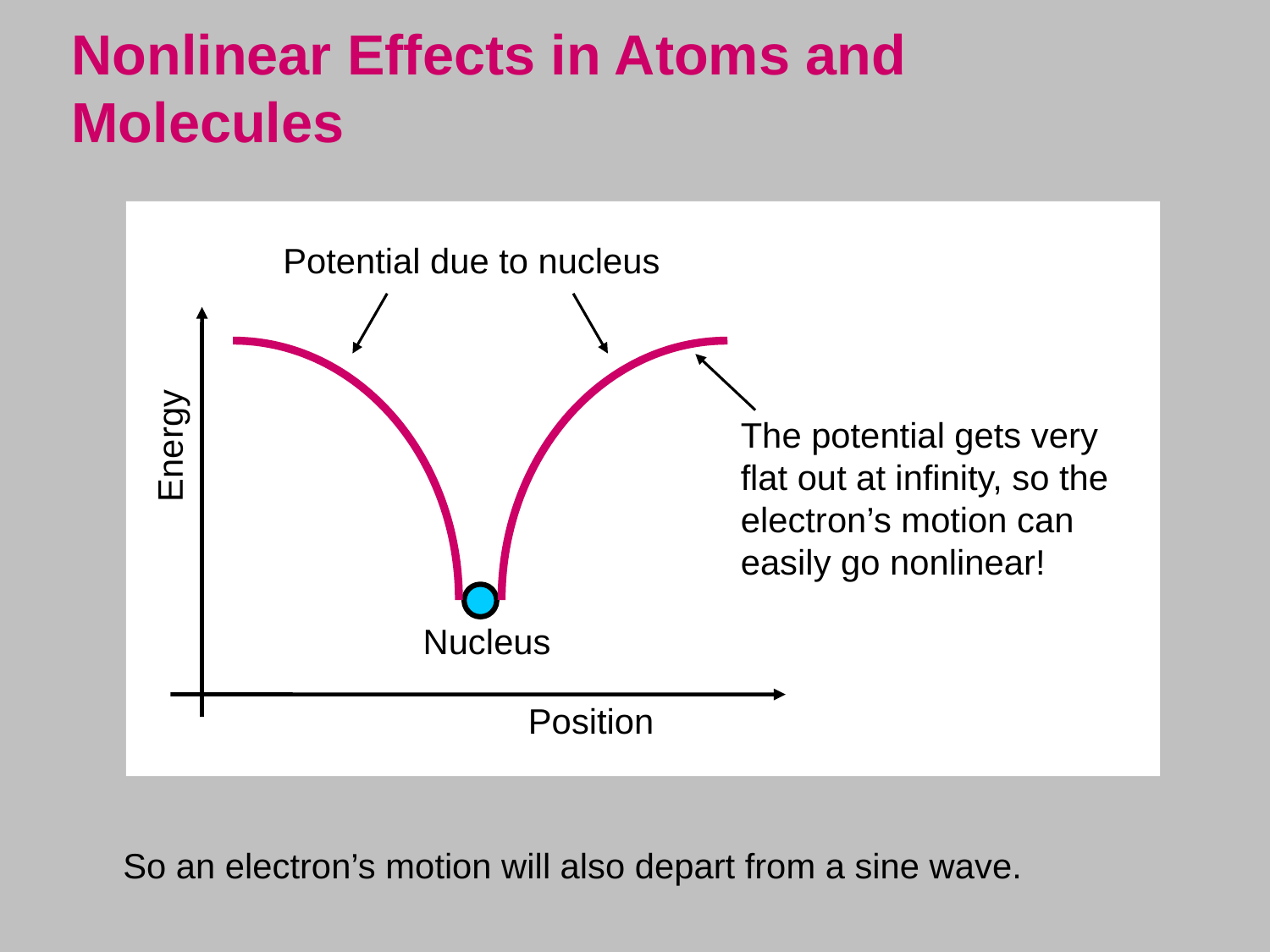

# Nonlinear Effects in Atoms and Molecules

Potential due to nucleus

Nucleus

The potential gets very flat out at infinity, so the electron’s motion can easily go nonlinear!
Energy
Position
So an electron’s motion will also depart from a sine wave.